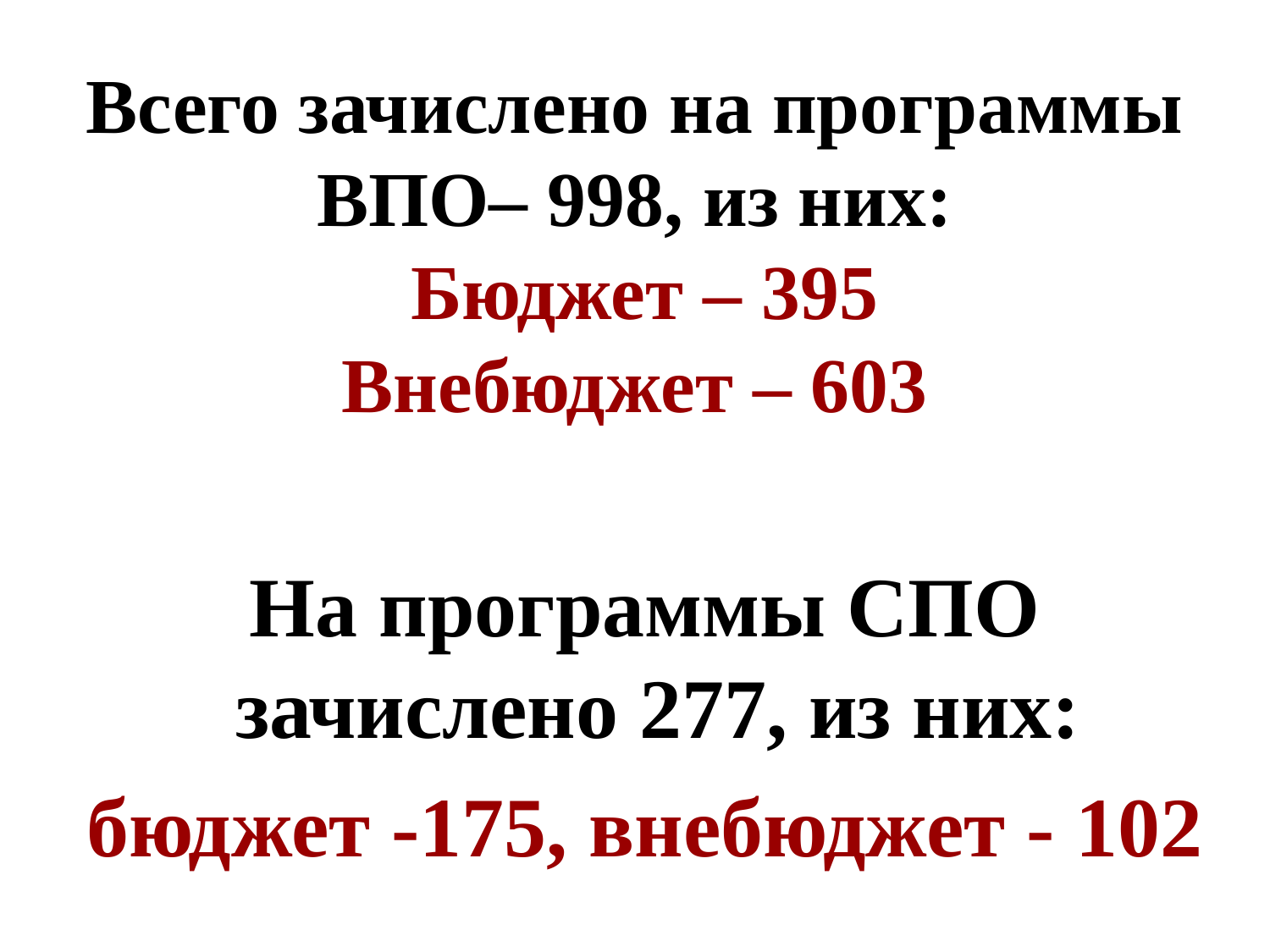

# Всего зачислено на программы ВПО– 998, из них: Бюджет – 395 Внебюджет – 603
На программы СПО зачислено 277, из них:
бюджет -175, внебюджет - 102